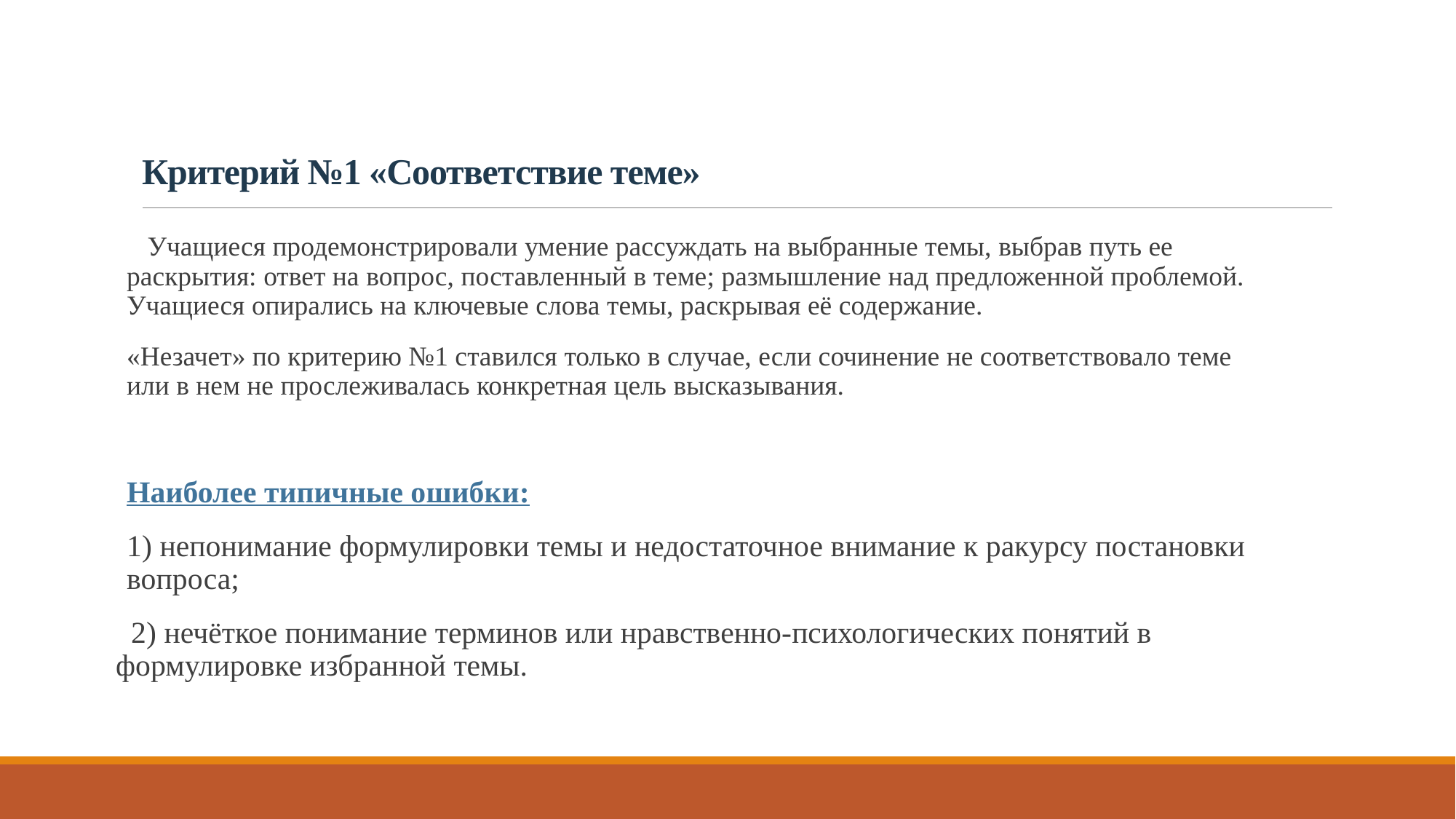

# Критерий №1 «Соответствие теме»
   Учащиеся продемонстрировали умение рассуждать на выбранные темы, выбрав путь ее раскрытия: ответ на вопрос, поставленный в теме; размышление над предложенной проблемой. Учащиеся опирались на ключевые слова темы, раскрывая её содержание.
«Незачет» по критерию №1 ставился только в случае, если сочинение не соответствовало теме или в нем не прослеживалась конкретная цель высказывания.

Наиболее типичные ошибки:
1) непонимание формулировки темы и недостаточное внимание к ракурсу постановки вопроса;
  2) нечёткое понимание терминов или нравственно-психологических понятий в формулировке избранной темы.